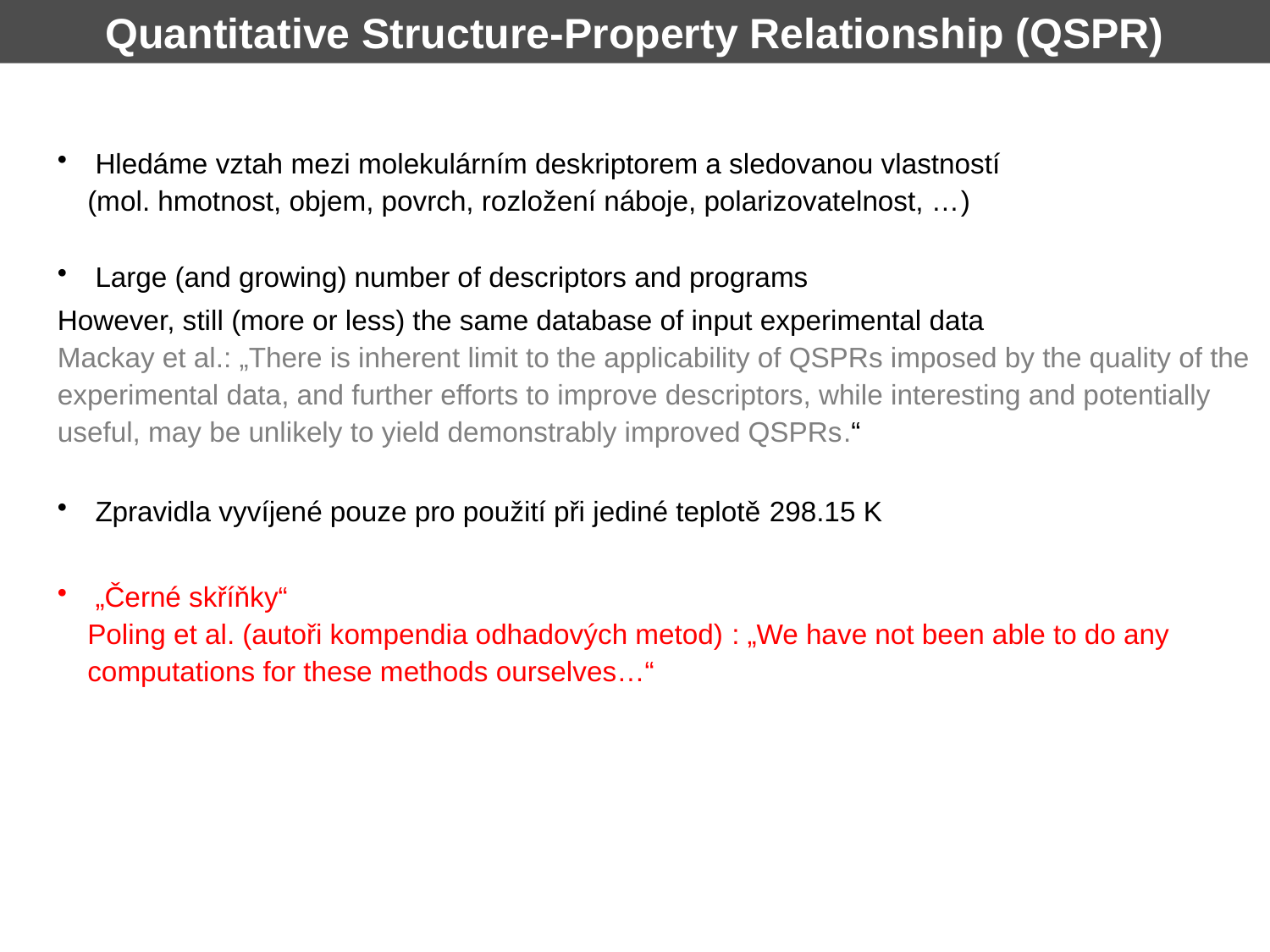

Quantitative Structure-Property Relationship (QSPR)
 Hledáme vztah mezi molekulárním deskriptorem a sledovanou vlastností
(mol. hmotnost, objem, povrch, rozložení náboje, polarizovatelnost, …)
 Large (and growing) number of descriptors and programs
However, still (more or less) the same database of input experimental data
Mackay et al.: „There is inherent limit to the applicability of QSPRs imposed by the quality of the experimental data, and further efforts to improve descriptors, while interesting and potentially useful, may be unlikely to yield demonstrably improved QSPRs.“
 Zpravidla vyvíjené pouze pro použití při jediné teplotě 298.15 K

 „Černé skříňky“
Poling et al. (autoři kompendia odhadových metod) : „We have not been able to do any computations for these methods ourselves…“